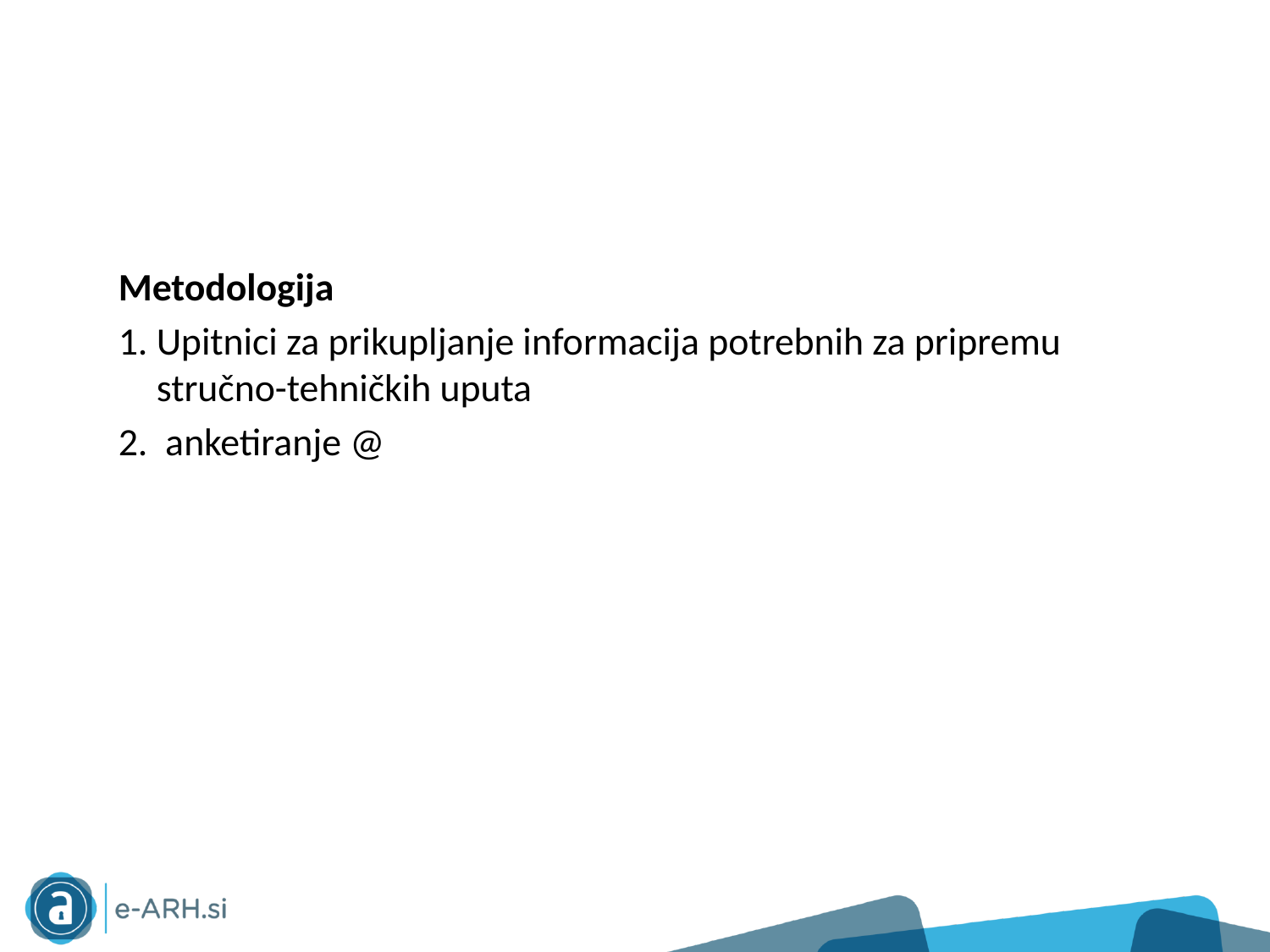

#
Metodologija
Upitnici za prikupljanje informacija potrebnih za pripremu stručno-tehničkih uputa
 anketiranje @